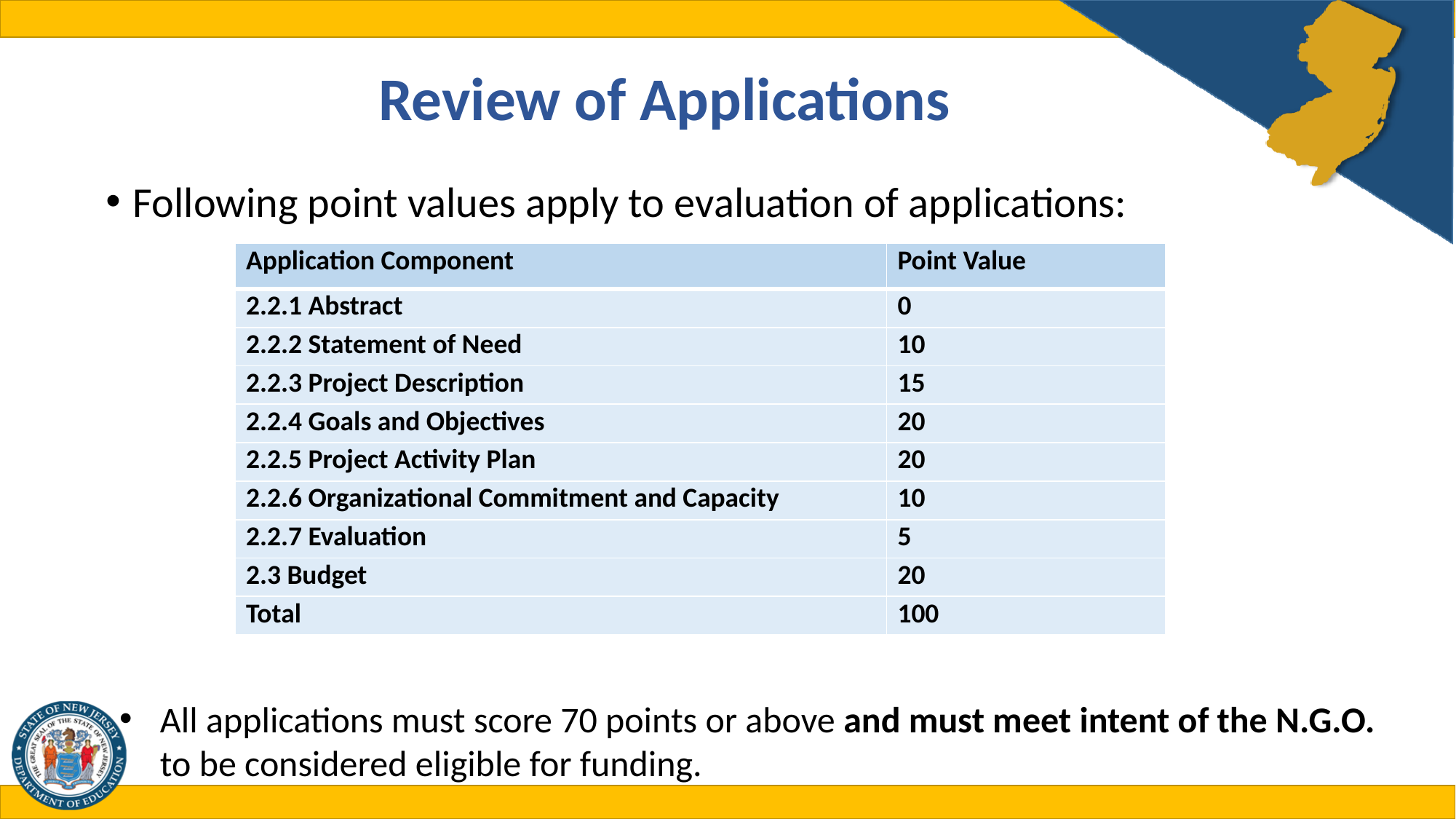

# Review of Applications
Following point values apply to evaluation of applications:
| Application Component | Point Value |
| --- | --- |
| 2.2.1 Abstract | 0 |
| 2.2.2 Statement of Need | 10 |
| 2.2.3 Project Description | 15 |
| 2.2.4 Goals and Objectives | 20 |
| 2.2.5 Project Activity Plan | 20 |
| 2.2.6 Organizational Commitment and Capacity | 10 |
| 2.2.7 Evaluation | 5 |
| 2.3 Budget | 20 |
| Total | 100 |
All applications must score 70 points or above and must meet intent of the N.G.O. to be considered eligible for funding.